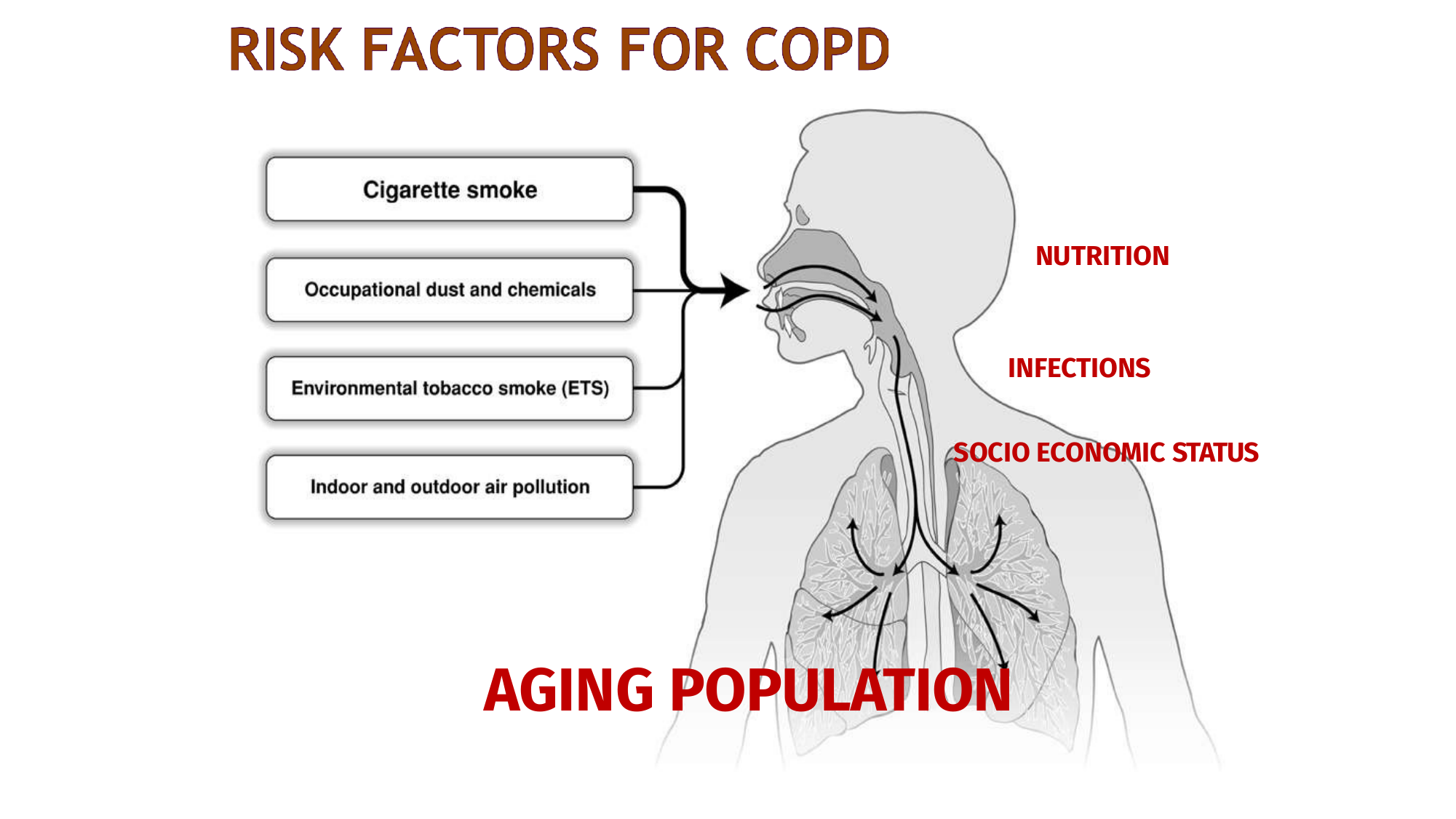

NUTRITION

INFECTIONS

SOCIO ECONOMIC STATUS
AGING POPULATION